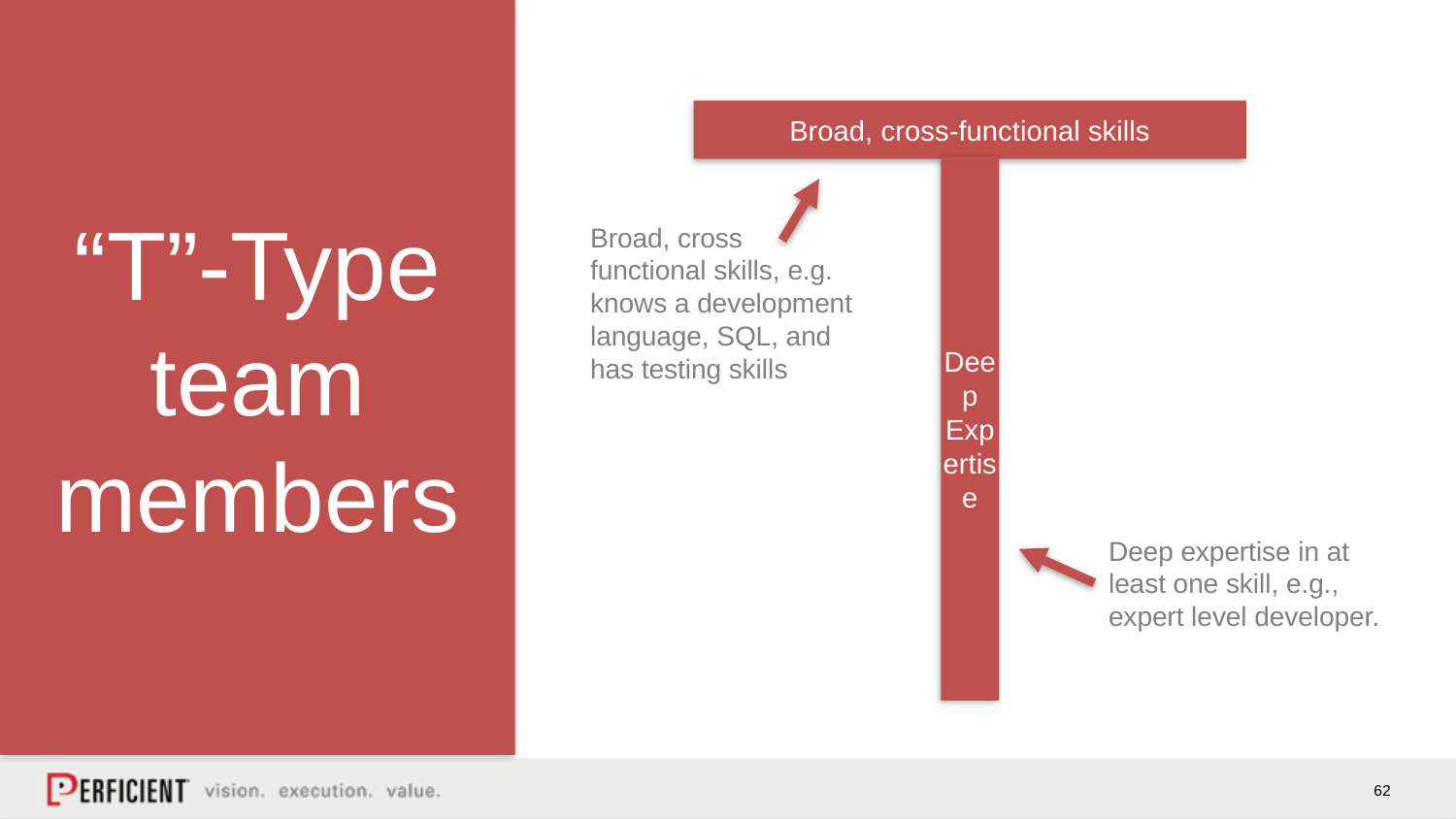

# “T”-Type team members

Broad, cross-functional skills
Deep Expertise
Broad, cross functional skills, e.g. knows a development language, SQL, and has testing skills
Deep expertise in at least one skill, e.g., expert level developer.